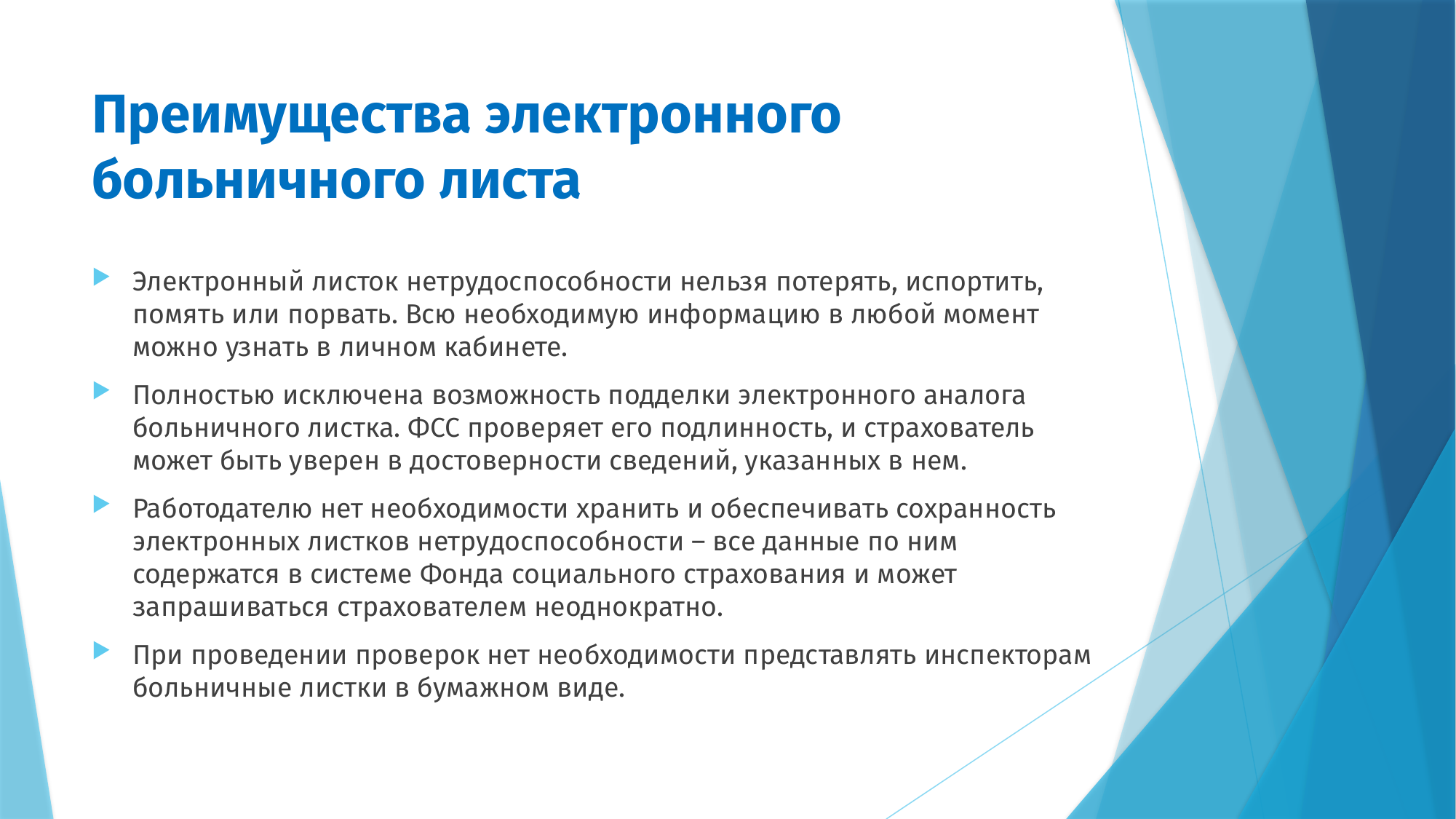

# Преимущества электронного больничного листа
Электронный листок нетрудоспособности нельзя потерять, испортить, помять или порвать. Всю необходимую информацию в любой момент можно узнать в личном кабинете.
Полностью исключена возможность подделки электронного аналога больничного листка. ФСС проверяет его подлинность, и страхователь может быть уверен в достоверности сведений, указанных в нем.
Работодателю нет необходимости хранить и обеспечивать сохранность электронных листков нетрудоспособности – все данные по ним содержатся в системе Фонда социального страхования и может запрашиваться страхователем неоднократно.
При проведении проверок нет необходимости представлять инспекторам больничные листки в бумажном виде.